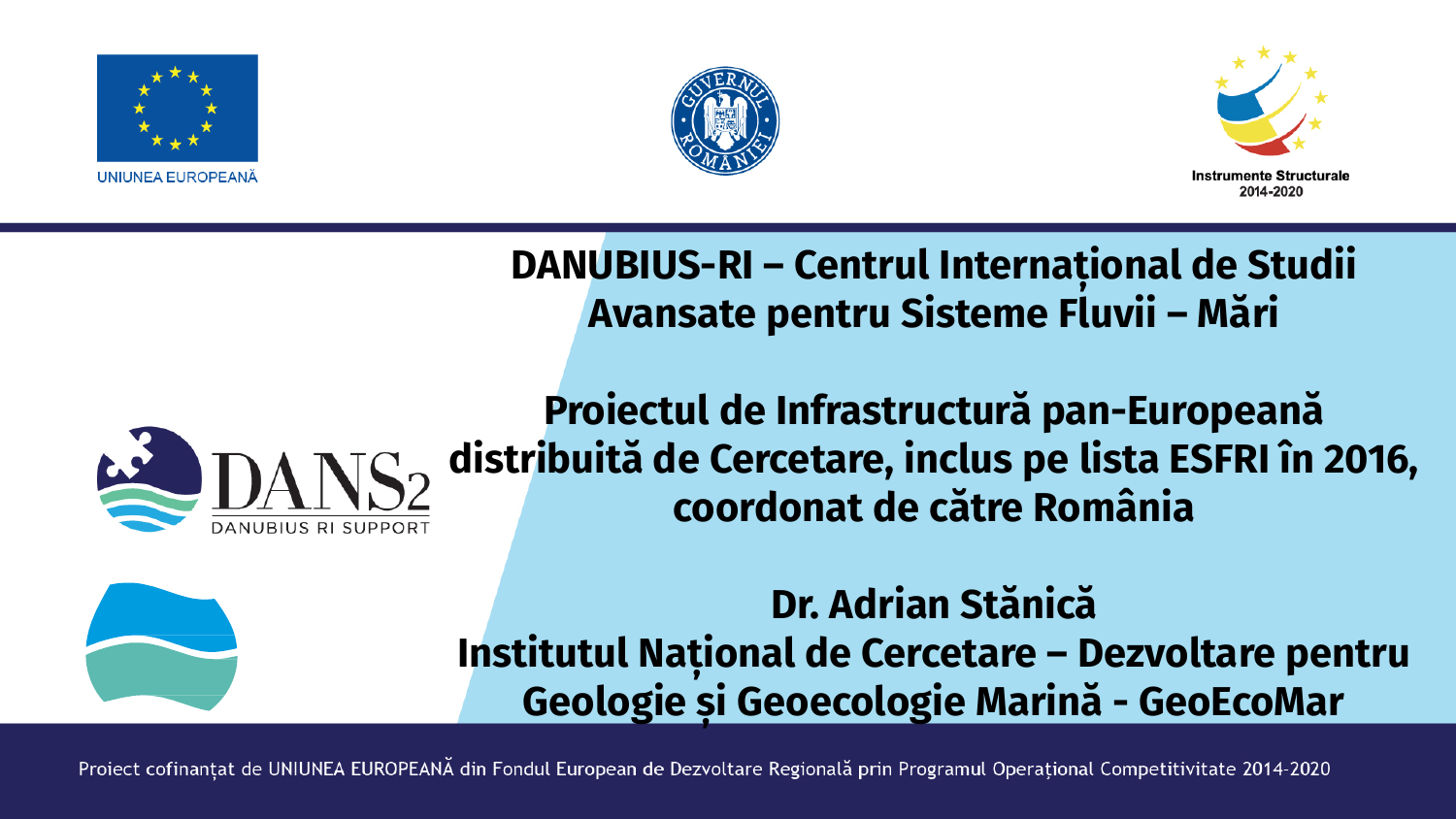

# DANUBIUS-RI – Centrul Internațional de Studii Avansate pentru Sisteme Fluvii – Mări Proiectul de Infrastructură pan-Europeană distribuită de Cercetare, inclus pe lista ESFRI în 2016, coordonat de către România Dr. Adrian Stănică Institutul Național de Cercetare – Dezvoltare pentru Geologie și Geoecologie Marină - GeoEcoMar